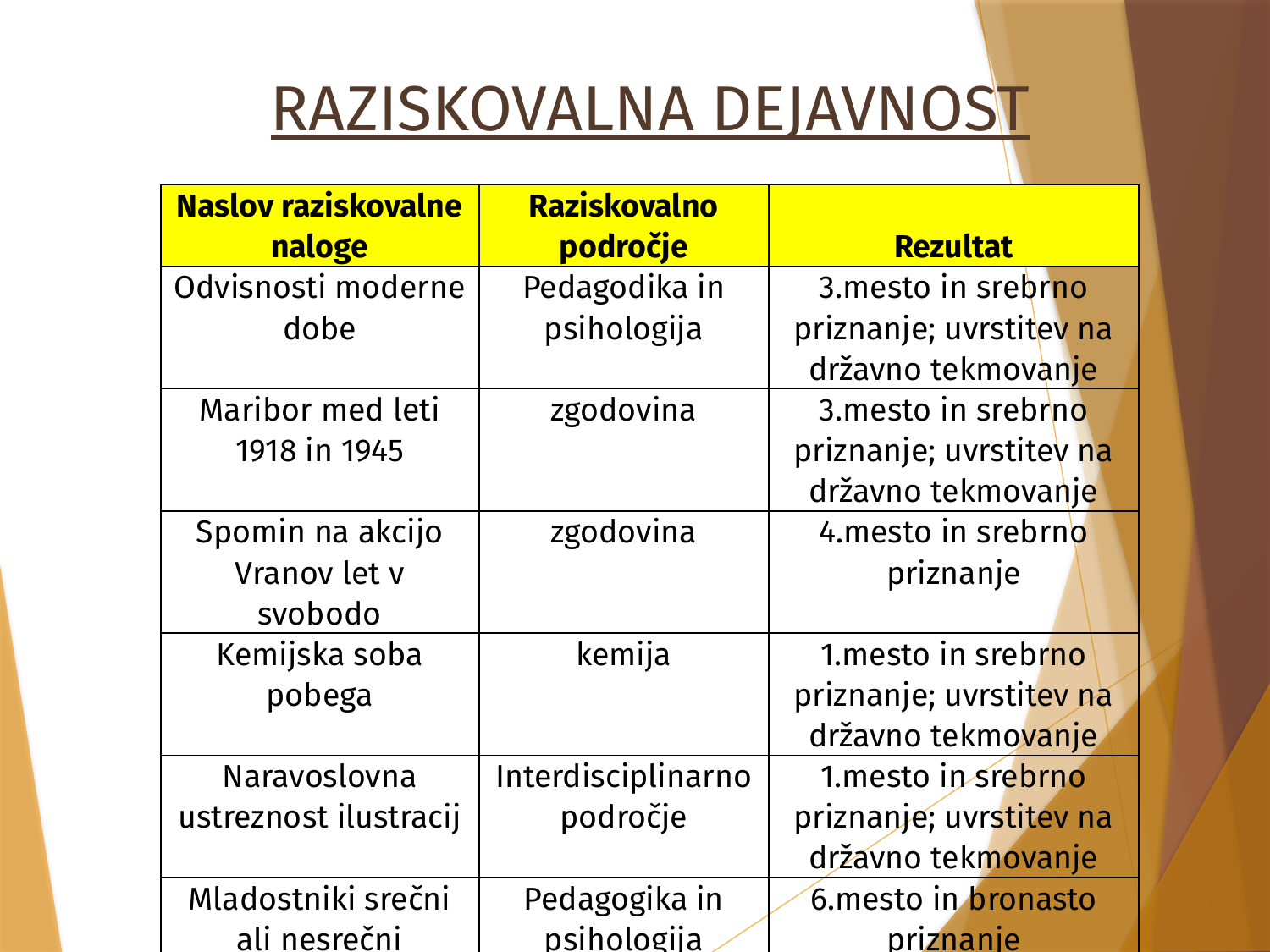

RAZISKOVALNA DEJAVNOST
| Naslov raziskovalne naloge | Raziskovalno področje | Rezultat |
| --- | --- | --- |
| Odvisnosti moderne dobe | Pedagodika in psihologija | 3.mesto in srebrno priznanje; uvrstitev na državno tekmovanje |
| Maribor med leti 1918 in 1945 | zgodovina | 3.mesto in srebrno priznanje; uvrstitev na državno tekmovanje |
| Spomin na akcijo Vranov let v svobodo | zgodovina | 4.mesto in srebrno priznanje |
| Kemijska soba pobega | kemija | 1.mesto in srebrno priznanje; uvrstitev na državno tekmovanje |
| Naravoslovna ustreznost ilustracij | Interdisciplinarno področje | 1.mesto in srebrno priznanje; uvrstitev na državno tekmovanje |
| Mladostniki srečni ali nesrečni | Pedagogika in psihologija | 6.mesto in bronasto priznanje |